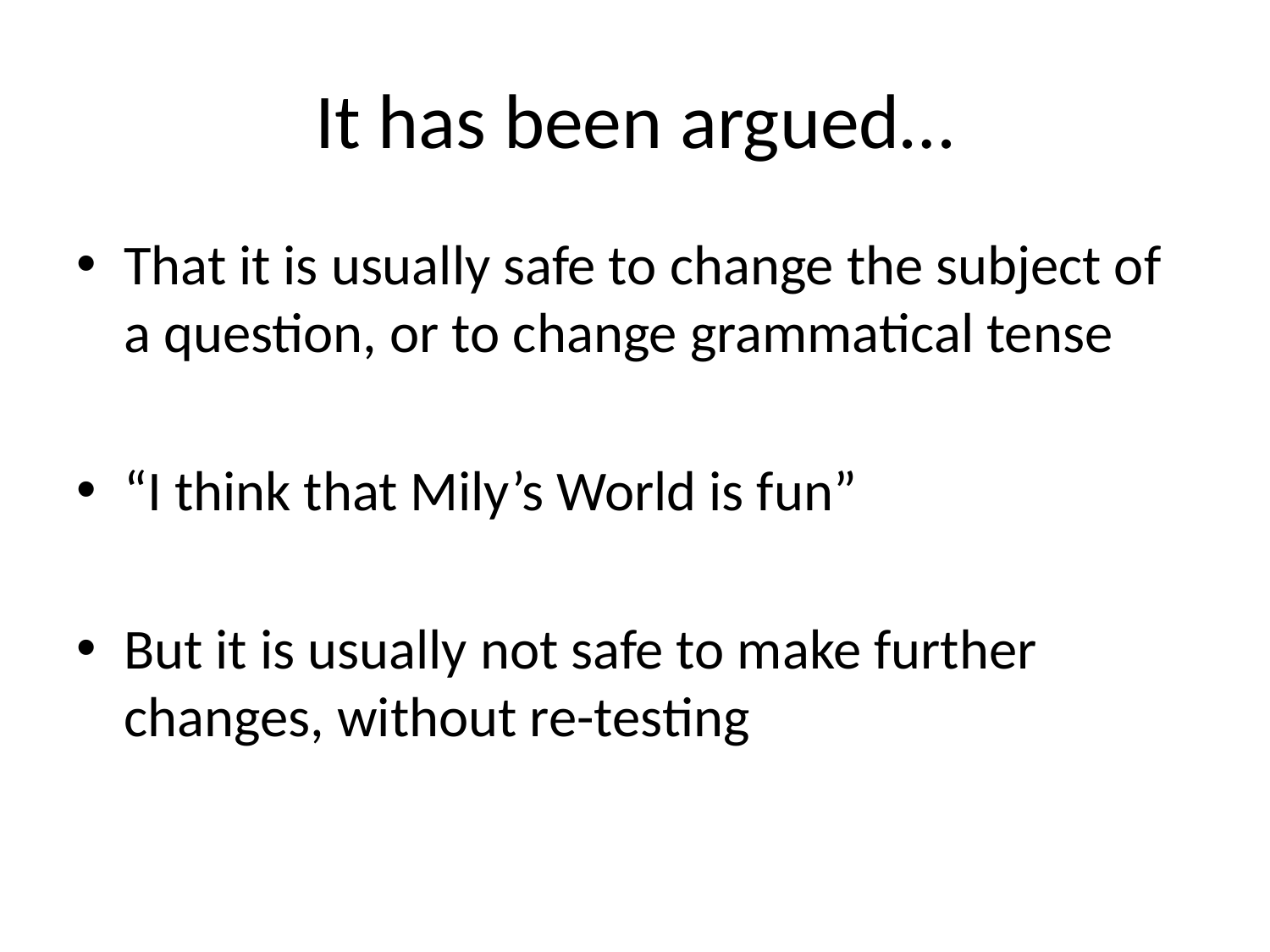

# It has been argued…
That it is usually safe to change the subject of a question, or to change grammatical tense

“I think that Mily’s World is fun”

But it is usually not safe to make further changes, without re-testing